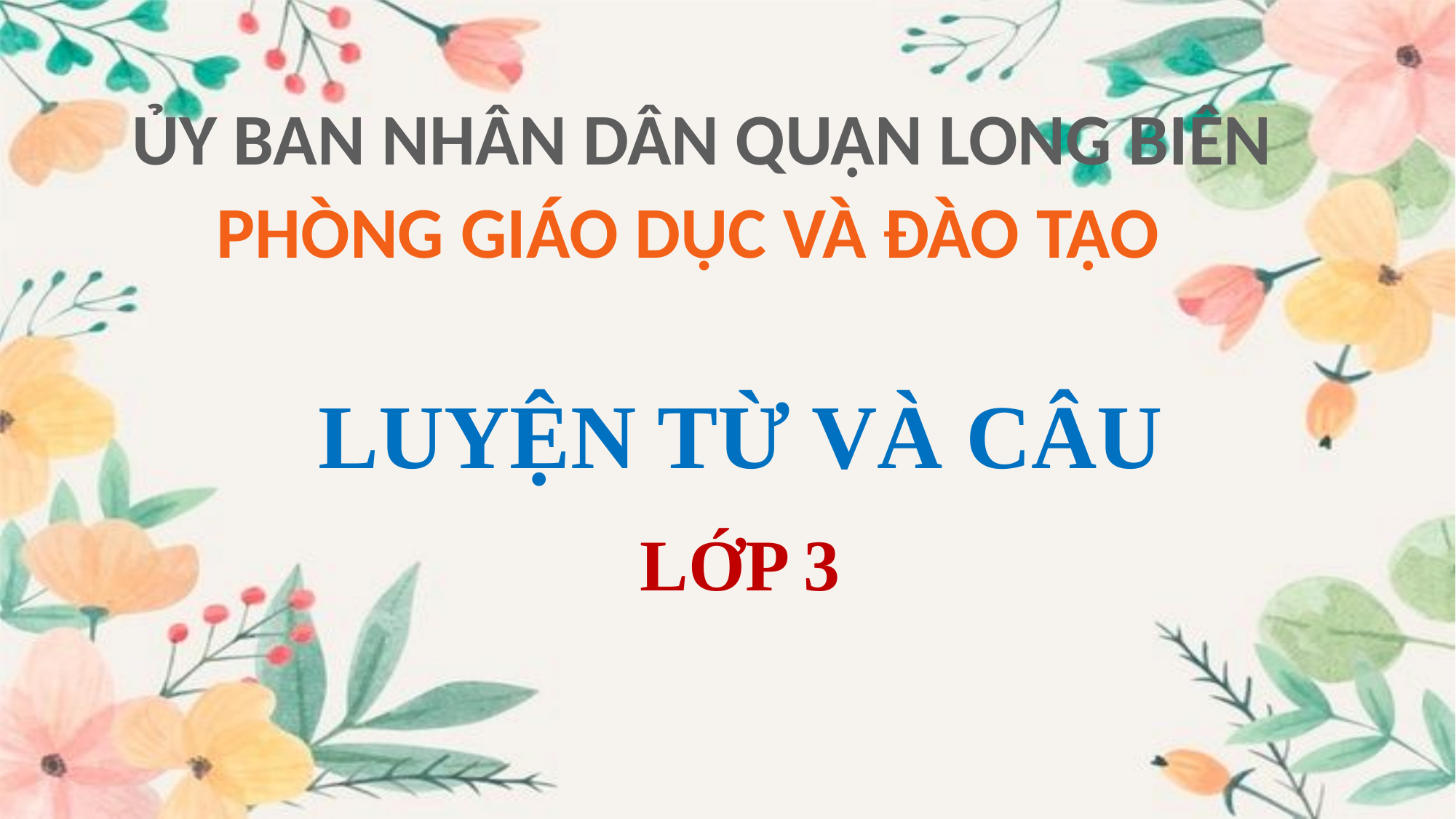

ỦY BAN NHÂN DÂN QUẬN LONG BIÊN
PHÒNG GIÁO DỤC VÀ ĐÀO TẠO
LUYỆN TỪ VÀ CÂU
LỚP 3